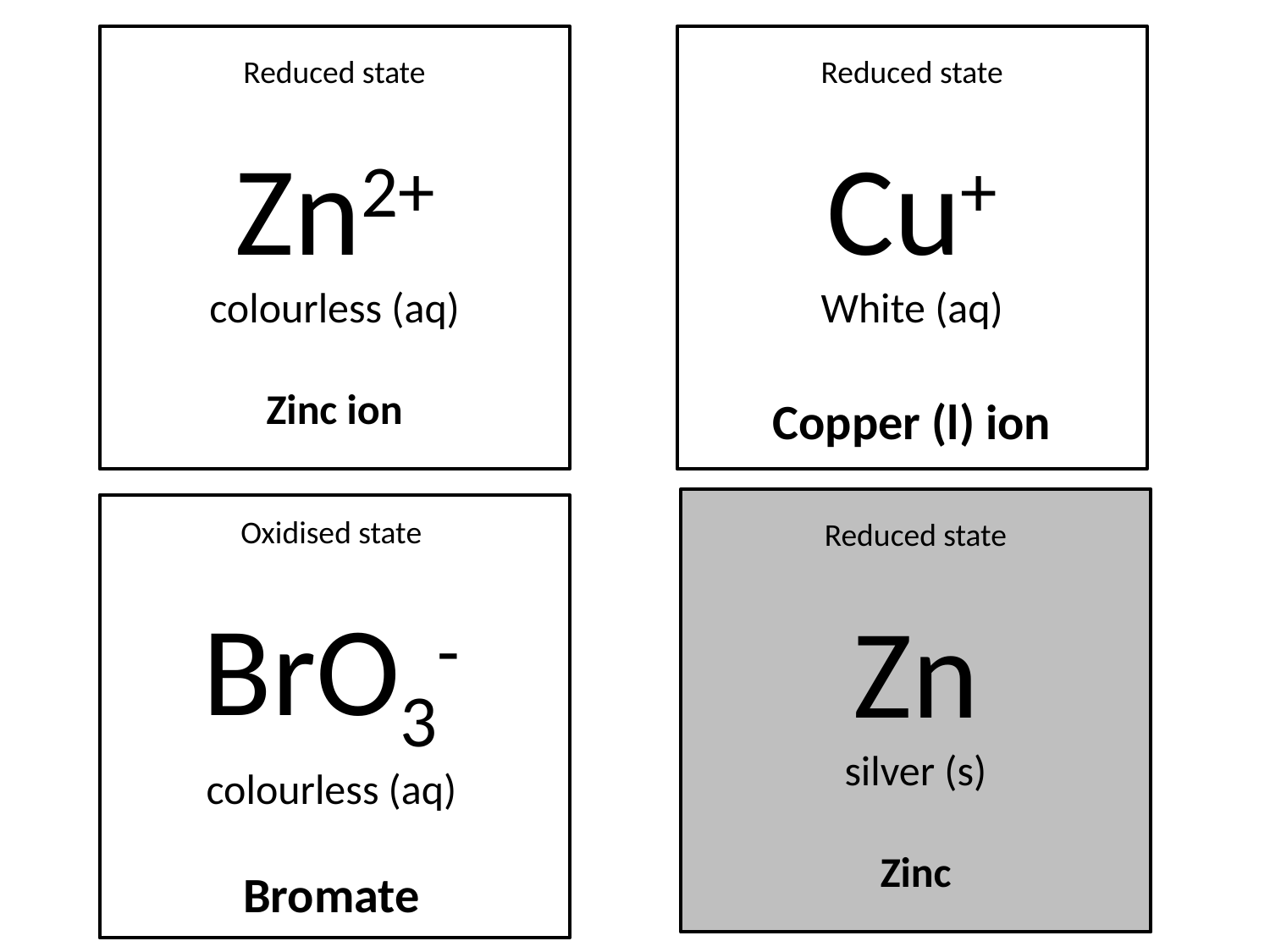

Reduced state

Zn2+
colourless (aq)

Zinc ion
Reduced state

Cu+
White (aq)

Copper (l) ion

Oxidised state

BrO3-
colourless (aq)

Bromate
Reduced state

Zn
silver (s)

Zinc